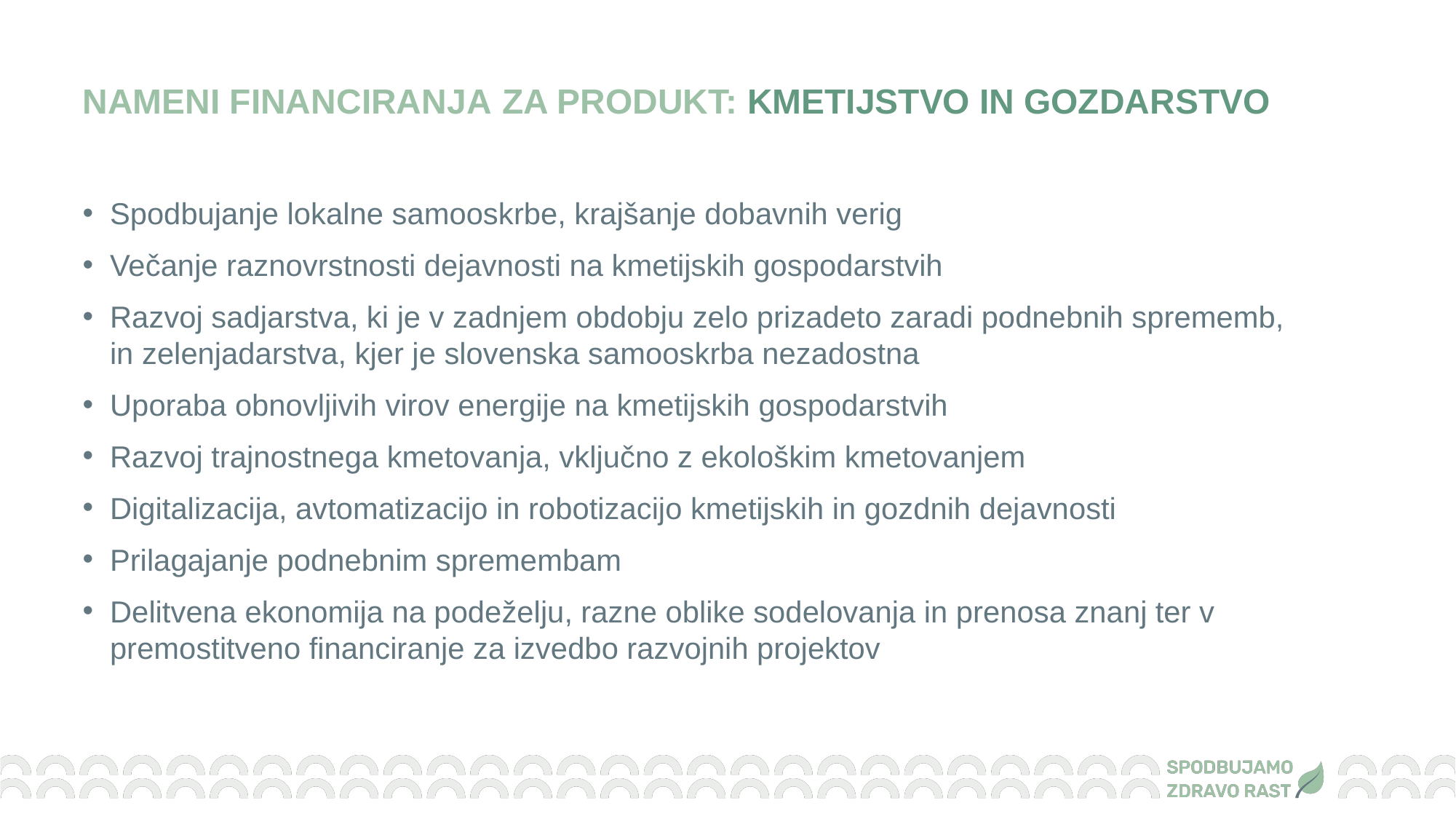

NAMENI FINANCIRANJA ZA PRODUKT: KMETIJSTVO IN GOZDARSTVO
Spodbujanje lokalne samooskrbe, krajšanje dobavnih verig
Večanje raznovrstnosti dejavnosti na kmetijskih gospodarstvih
Razvoj sadjarstva, ki je v zadnjem obdobju zelo prizadeto zaradi podnebnih sprememb, in zelenjadarstva, kjer je slovenska samooskrba nezadostna
Uporaba obnovljivih virov energije na kmetijskih gospodarstvih
Razvoj trajnostnega kmetovanja, vključno z ekološkim kmetovanjem
Digitalizacija, avtomatizacijo in robotizacijo kmetijskih in gozdnih dejavnosti
Prilagajanje podnebnim spremembam
Delitvena ekonomija na podeželju, razne oblike sodelovanja in prenosa znanj ter v premostitveno financiranje za izvedbo razvojnih projektov